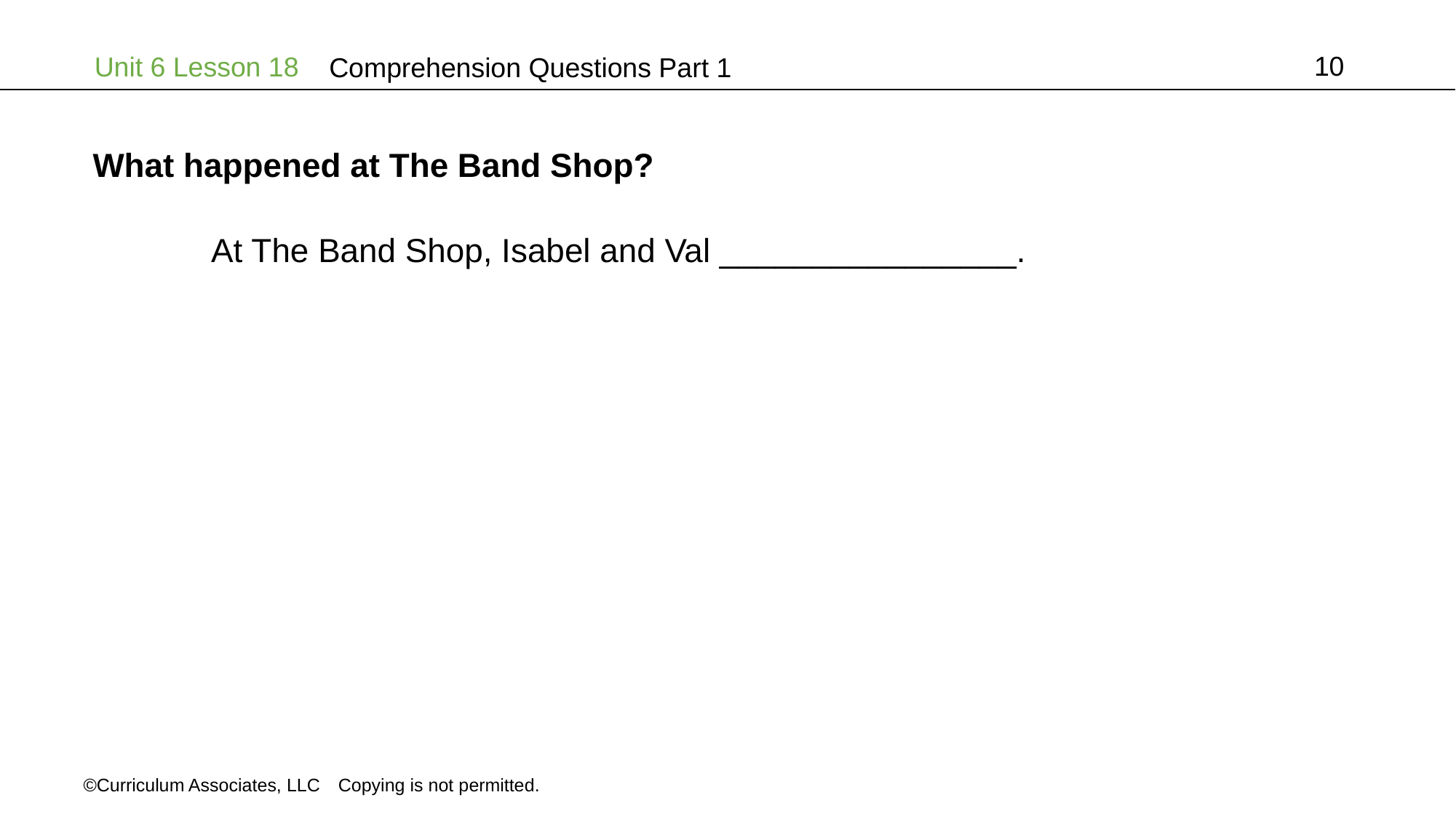

10
# Comprehension Questions Part 1

What happened at The Band Shop?
	 At The Band Shop, Isabel and Val ________________.